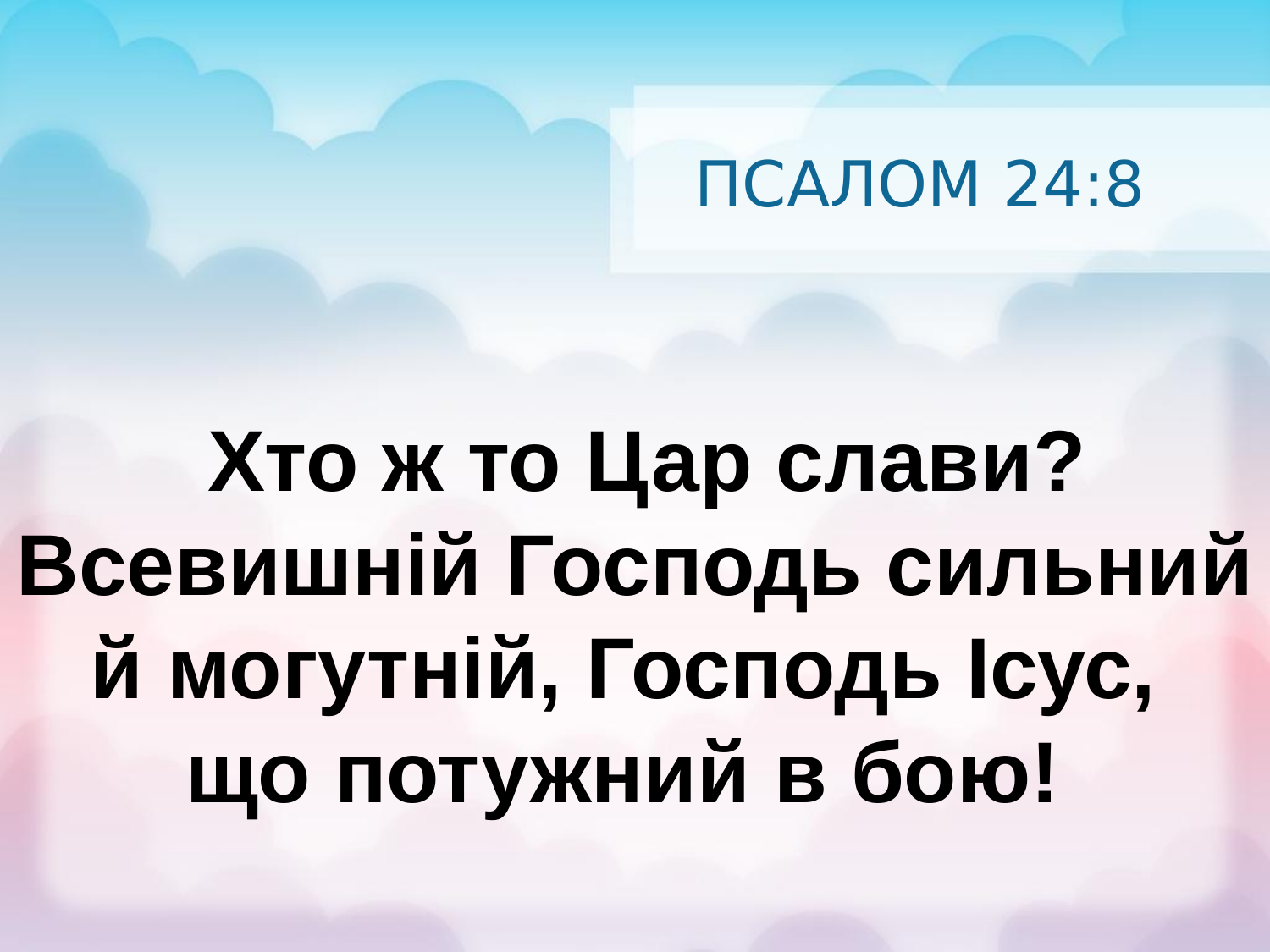

# ПСАЛОМ 24:8

 Хто ж то Цар слави? Всевишній Господь сильний й могутній, Господь Ісус,
що потужний в бою!